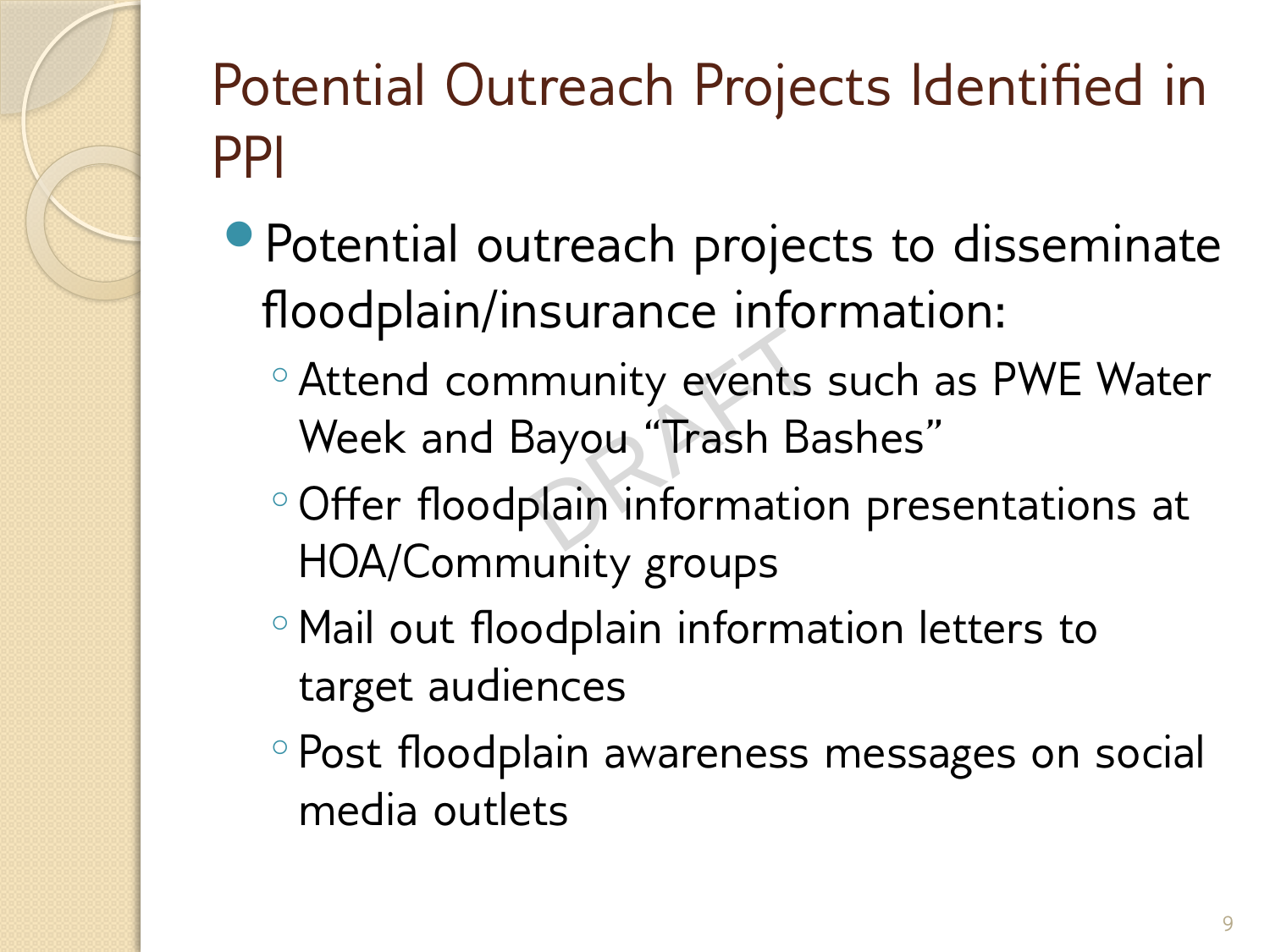

# Potential Outreach Projects Identified in PPI
Potential outreach projects to disseminate floodplain/insurance information:
Attend community events such as PWE Water Week and Bayou “Trash Bashes”
Offer floodplain information presentations at HOA/Community groups
Mail out floodplain information letters to target audiences
Post floodplain awareness messages on social media outlets

9